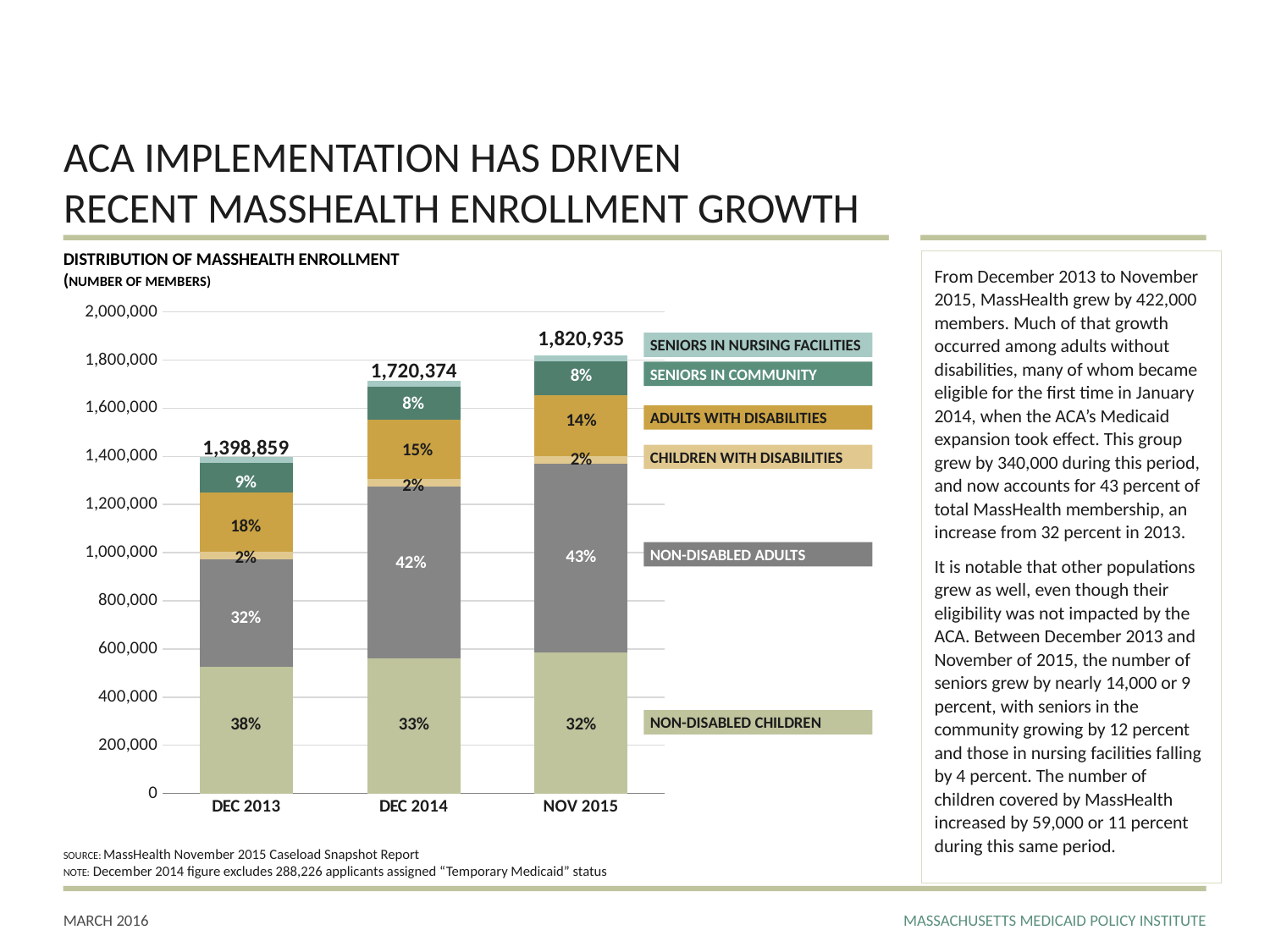

# ACA IMPLEMENTATION HAS DRIVEN RECENT MASSHEALTH ENROLLMENT GROWTH

DISTRIBUTION OF MASSHEALTH ENROLLMENT
(NUMBER OF MEMBERS)

From December 2013 to November 2015, MassHealth grew by 422,000 members. Much of that growth occurred among adults without disabilities, many of whom became eligible for the first time in January 2014, when the ACA’s Medicaid expansion took effect. This group grew by 340,000 during this period, and now accounts for 43 percent of total MassHealth membership, an increase from 32 percent in 2013.
It is notable that other populations grew as well, even though their eligibility was not impacted by the ACA. Between December 2013 and November of 2015, the number of seniors grew by nearly 14,000 or 9 percent, with seniors in the community growing by 12 percent and those in nursing facilities falling by 4 percent. The number of children covered by MassHealth increased by 59,000 or 11 percent during this same period.

[unsupported chart]

1,820,935
SENIORS IN NURSING FACILITIES
1,720,374
8%
SENIORS IN COMMUNITY
8%
14%
ADULTS WITH DISABILITIES
1,398,859
15%
2%
CHILDREN WITH DISABILITIES
9%
2%
18%
43%
2%
NON-DISABLED ADULTS
42%
32%
38%
33%
32%
NON-DISABLED CHILDREN
SOURCE: MassHealth November 2015 Caseload Snapshot Report
NOTE: December 2014 figure excludes 288,226 applicants assigned “Temporary Medicaid” status